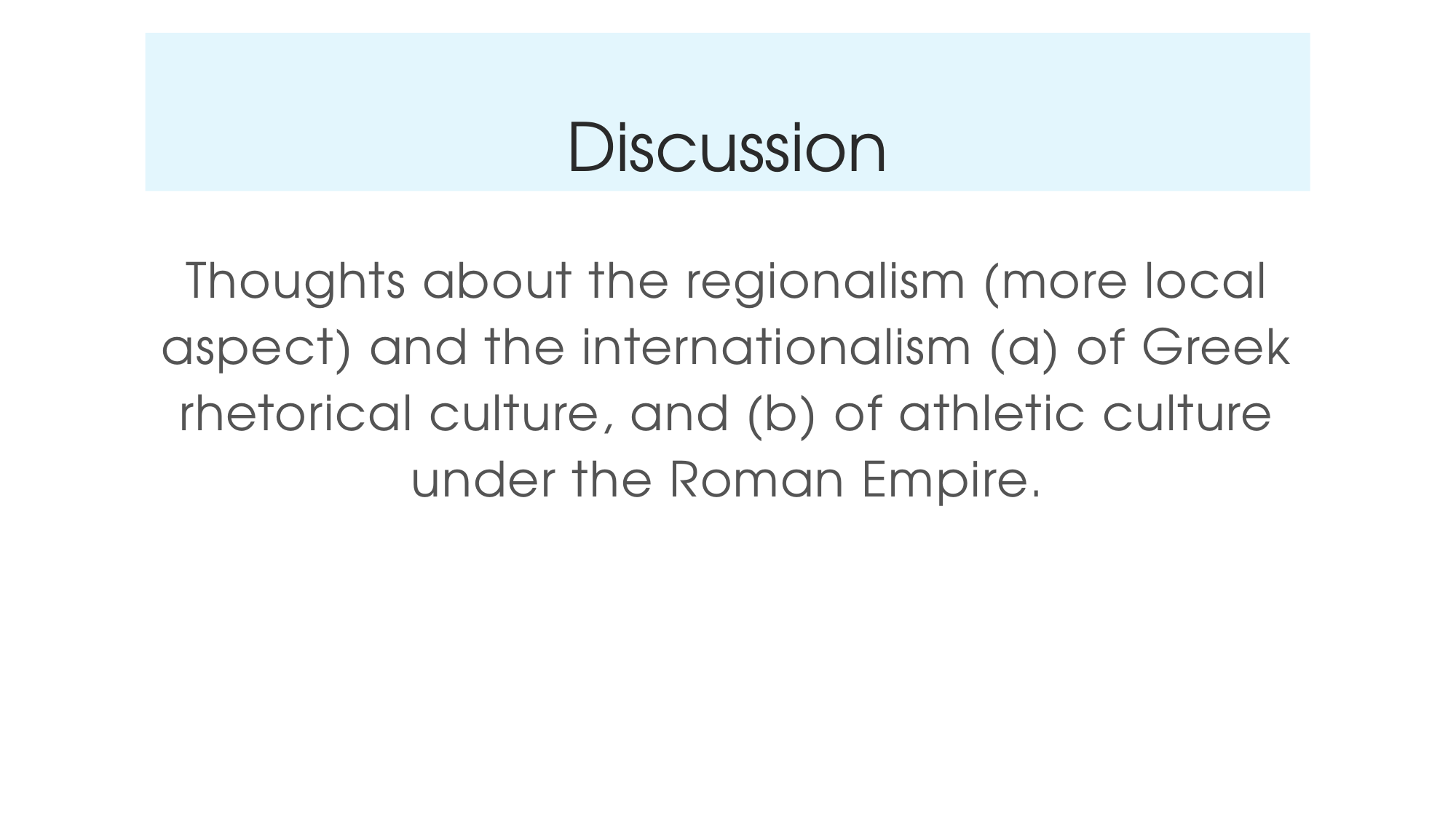

# Discussion
Thoughts about the regionalism (more local aspect) and the internationalism (a) of Greek rhetorical culture, and (b) of athletic culture under the Roman Empire.